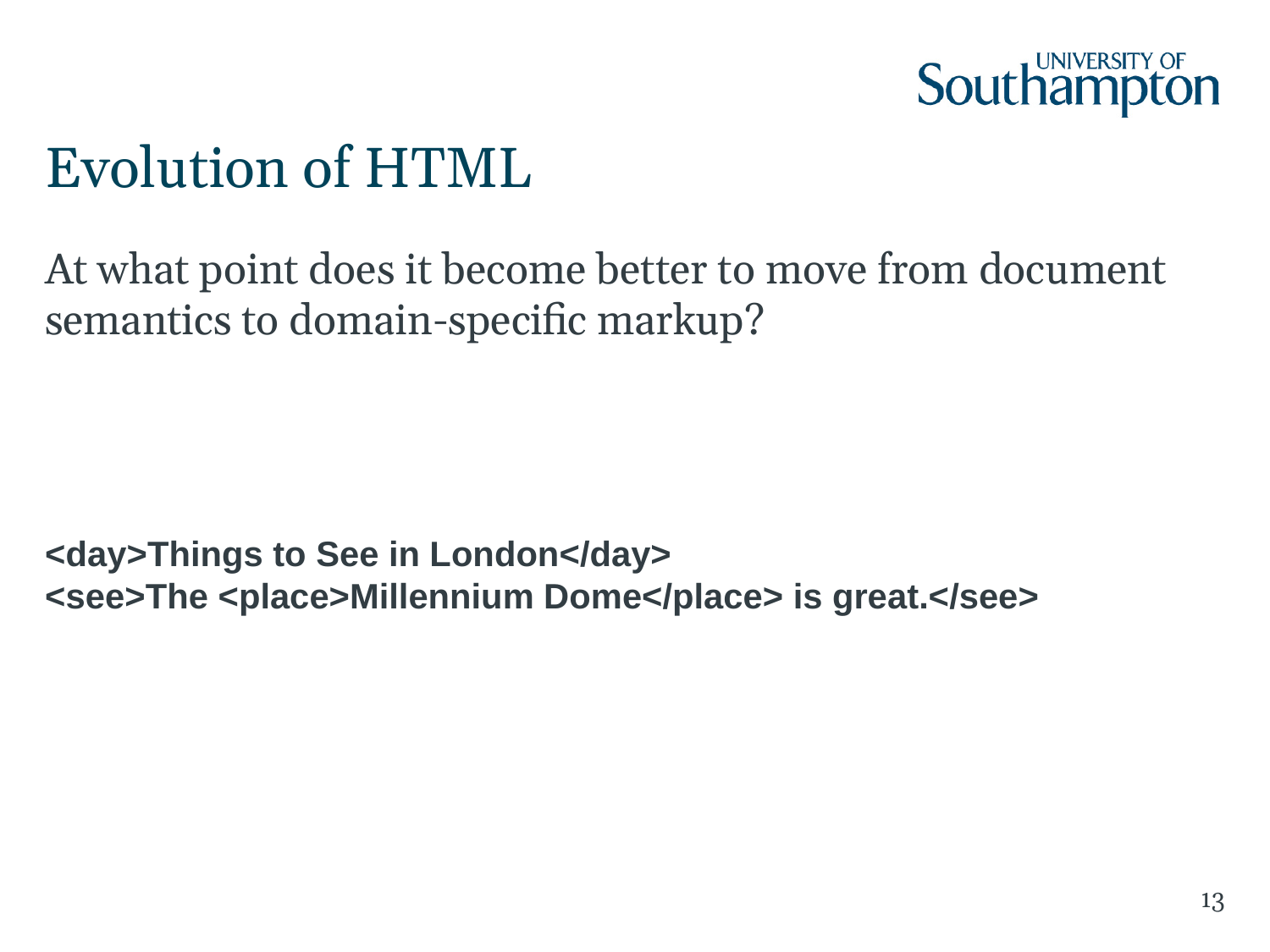

# Evolution of HTML
At what point does it become better to move from document semantics to domain-specific markup?

<day>Things to See in London</day>
<see>The <place>Millennium Dome</place> is great.</see>

13